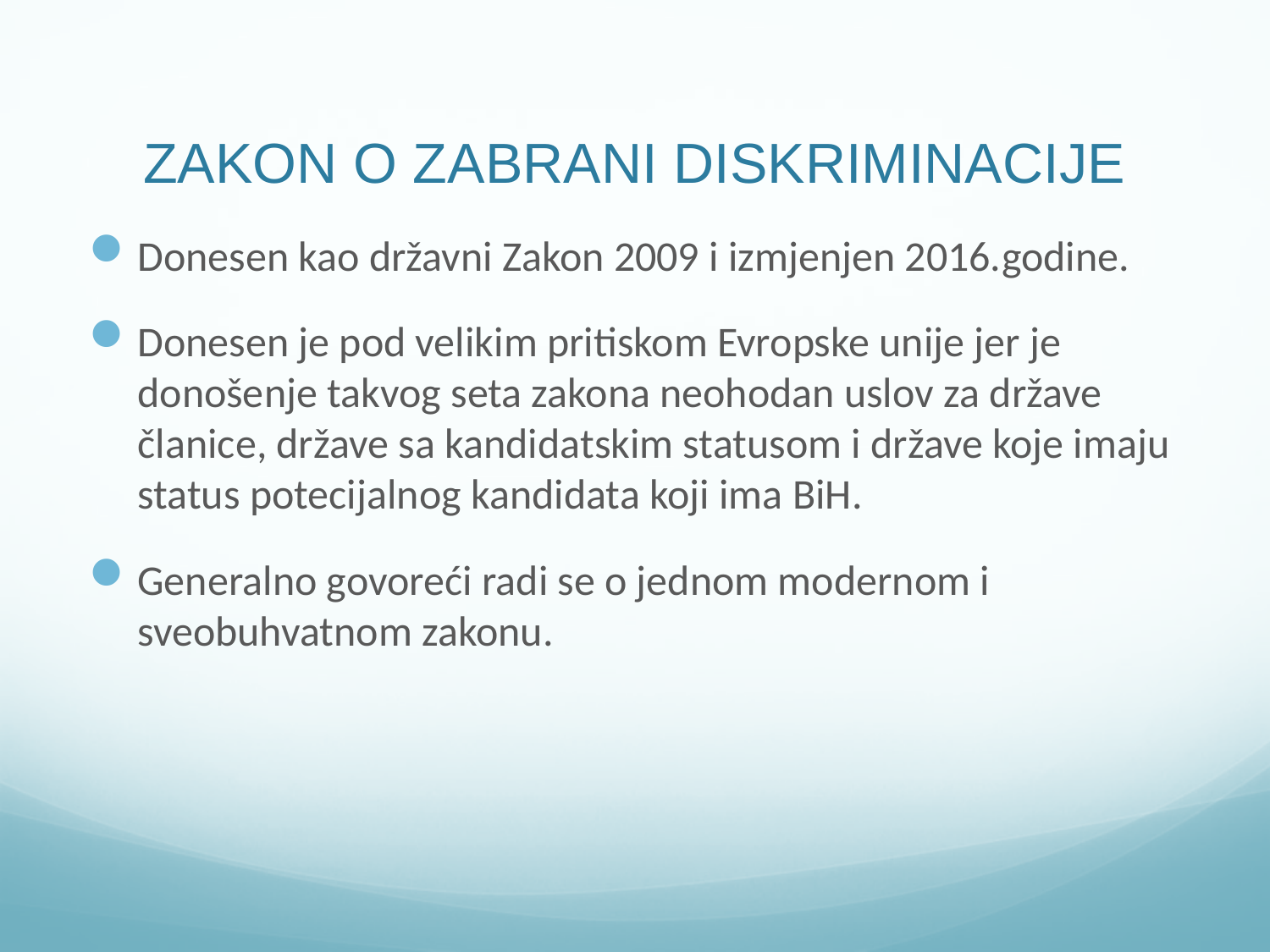

# ZAKON O ZABRANI DISKRIMINACIJE
Donesen kao državni Zakon 2009 i izmjenjen 2016.godine.
Donesen je pod velikim pritiskom Evropske unije jer je donošenje takvog seta zakona neohodan uslov za države članice, države sa kandidatskim statusom i države koje imaju status potecijalnog kandidata koji ima BiH.
Generalno govoreći radi se o jednom modernom i sveobuhvatnom zakonu.